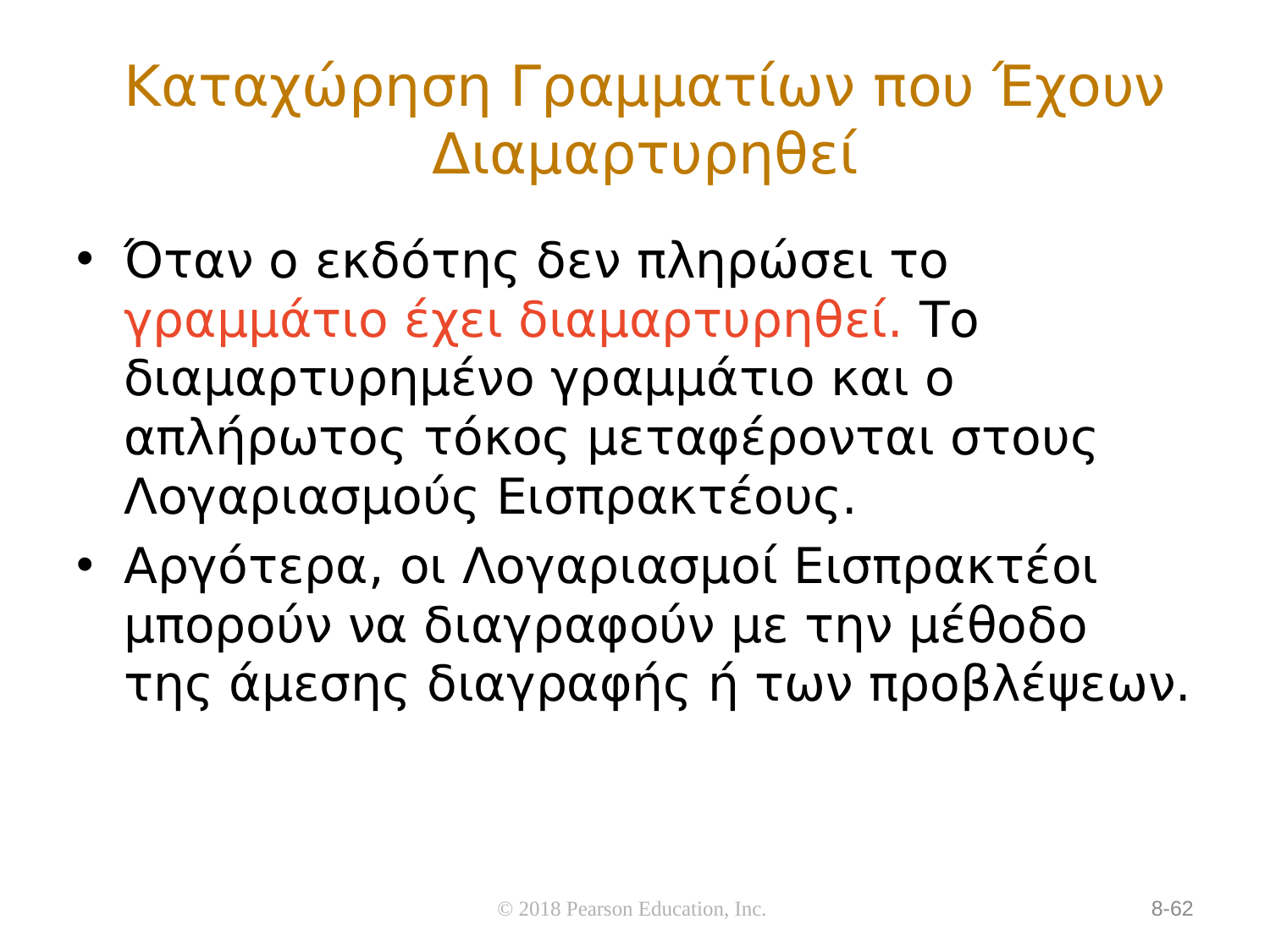

# Καταχώρηση Γραμματίων που Έχουν Διαμαρτυρηθεί
Όταν ο εκδότης δεν πληρώσει το γραμμάτιο έχει διαμαρτυρηθεί. Το διαμαρτυρημένο γραμμάτιο και ο απλήρωτος τόκος μεταφέρονται στους Λογαριασμούς Εισπρακτέους.
Αργότερα, οι Λογαριασμοί Εισπρακτέοι μπορούν να διαγραφούν με την μέθοδο της άμεσης διαγραφής ή των προβλέψεων.
© 2018 Pearson Education, Inc.
8-62